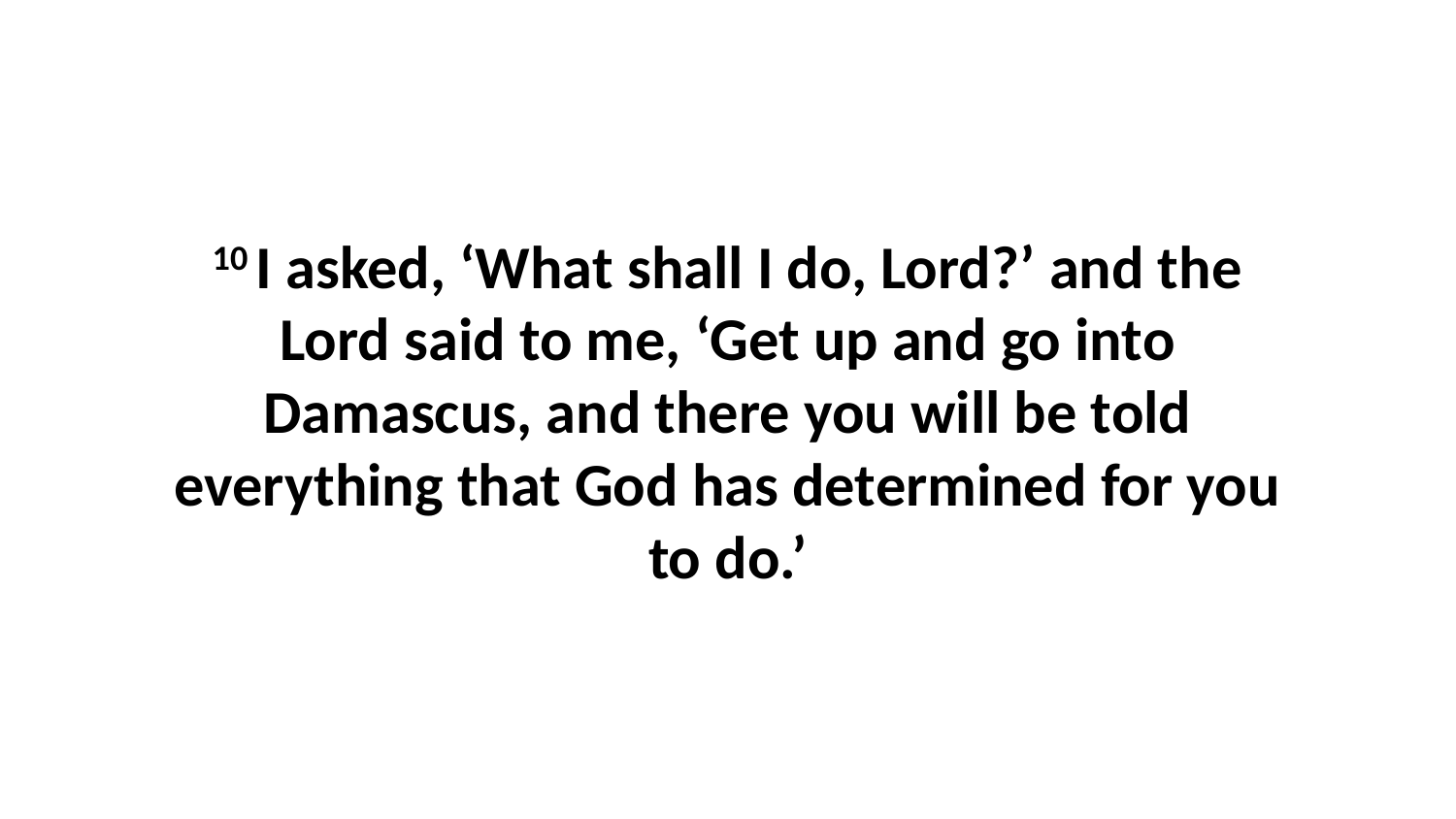

10 I asked, ‘What shall I do, Lord?’ and the Lord said to me, ‘Get up and go into Damascus, and there you will be told everything that God has determined for you to do.’